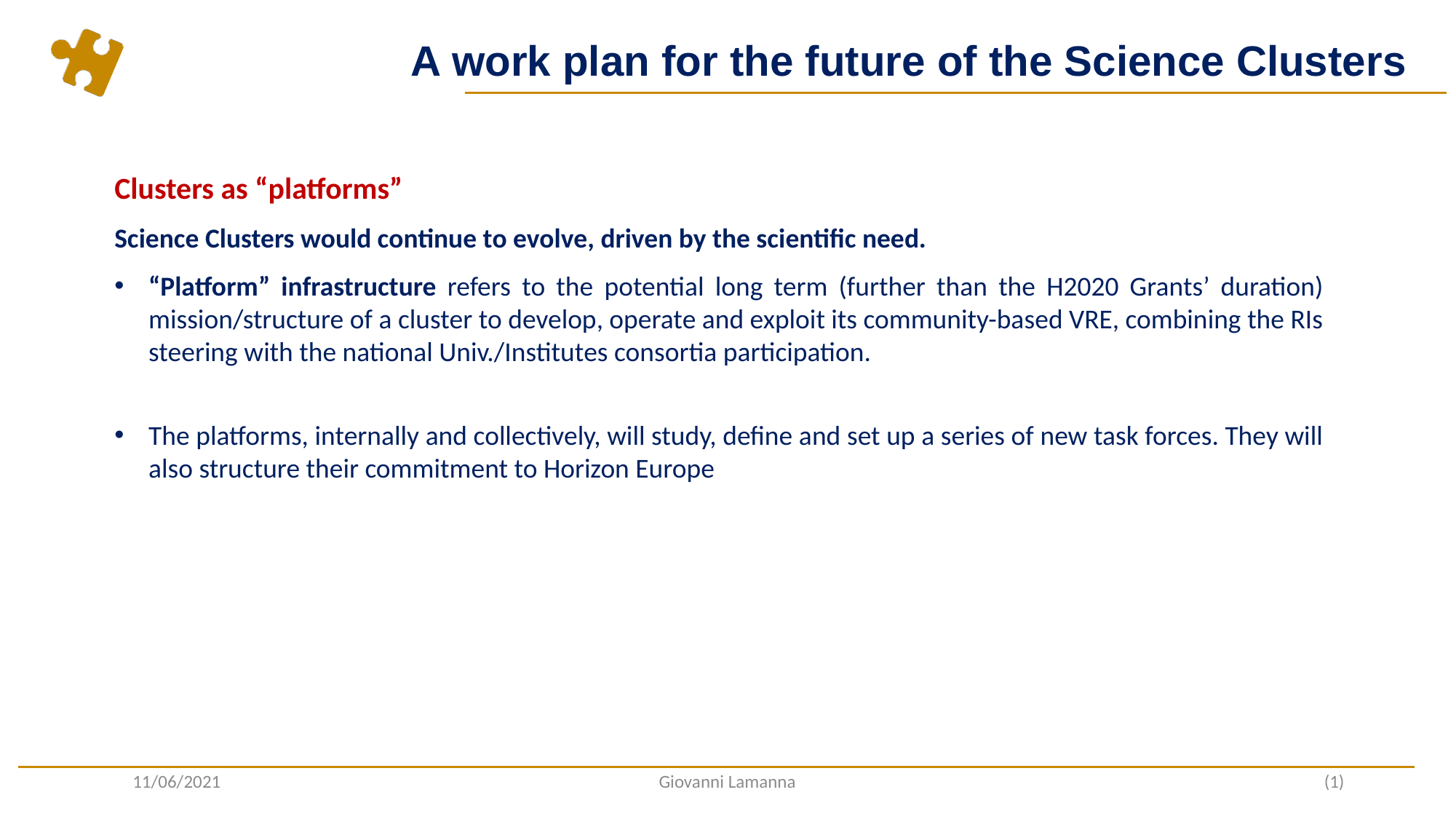

# A work plan for the future of the Science Clusters
Clusters as “platforms”
Science Clusters would continue to evolve, driven by the scientific need.
“Platform” infrastructure refers to the potential long term (further than the H2020 Grants’ duration) mission/structure of a cluster to develop, operate and exploit its community-based VRE, combining the RIs steering with the national Univ./Institutes consortia participation.

The platforms, internally and collectively, will study, define and set up a series of new task forces. They will also structure their commitment to Horizon Europe
11/06/2021
Giovanni Lamanna
10